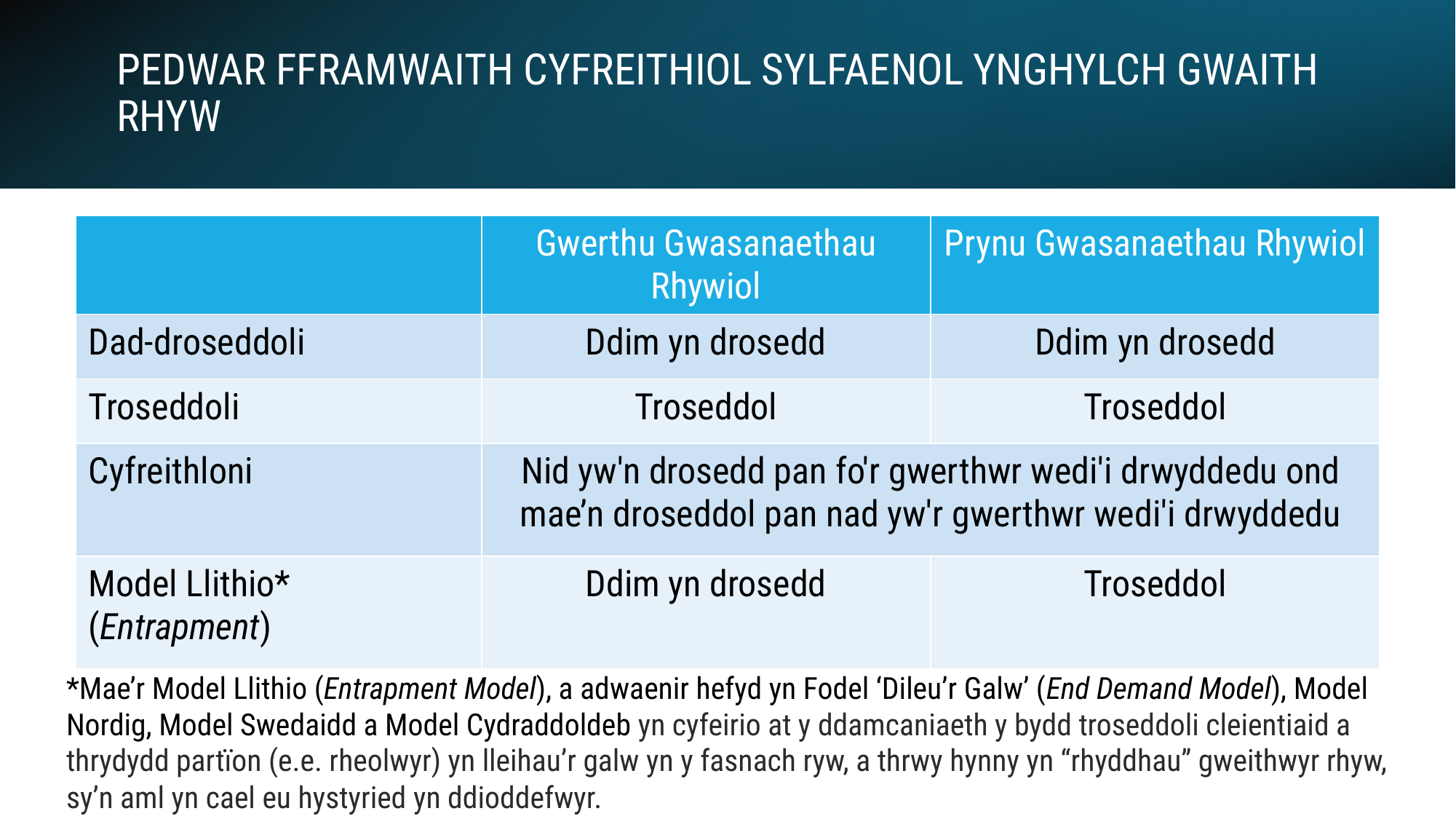

# PEDWAR FFRAMWAITH CYFREITHIOL SYLFAENOL YNGHYLCH GWAITH RHYW
|  | Gwerthu Gwasanaethau Rhywiol | Prynu Gwasanaethau Rhywiol |
| --- | --- | --- |
| Dad-droseddoli | Ddim yn drosedd | Ddim yn drosedd |
| Troseddoli | Troseddol | Troseddol |
| Cyfreithloni | Nid yw'n drosedd pan fo'r gwerthwr wedi'i drwyddedu ond mae’n droseddol pan nad yw'r gwerthwr wedi'i drwyddedu |  |
| Model Llithio\* (Entrapment) | Ddim yn drosedd | Troseddol |
*Mae’r Model Llithio (Entrapment Model), a adwaenir hefyd yn Fodel ‘Dileu’r Galw’ (End Demand Model), Model Nordig, Model Swedaidd a Model Cydraddoldeb yn cyfeirio at y ddamcaniaeth y bydd troseddoli cleientiaid a thrydydd partïon (e.e. rheolwyr) yn lleihau’r galw yn y fasnach ryw, a thrwy hynny yn “rhyddhau” gweithwyr rhyw, sy’n aml yn cael eu hystyried yn ddioddefwyr.